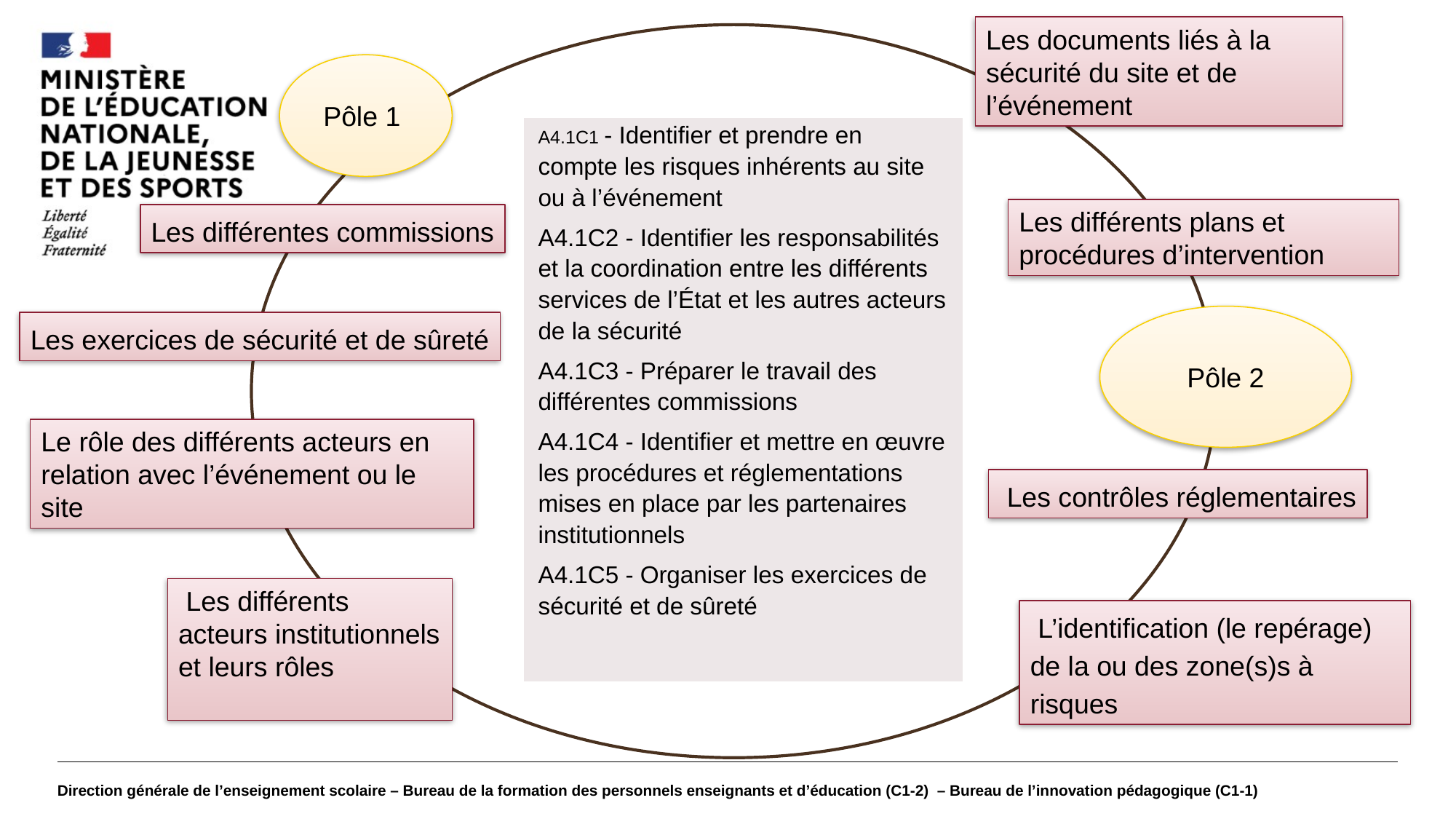

#
Les documents liés à la sécurité du site et de l’événement

Pôle 1
| A4.1C1 - Identifier et prendre en compte les risques inhérents au site ou à l’événement A4.1C2 - Identifier les responsabilités et la coordination entre les différents services de l’État et les autres acteurs de la sécurité A4.1C3 - Préparer le travail des différentes commissions A4.1C4 - Identifier et mettre en œuvre les procédures et réglementations mises en place par les partenaires institutionnels A4.1C5 - Organiser les exercices de sécurité et de sûreté |
| --- |
Les différents plans et procédures d’intervention
Les différentes commissions
Pôle 2
Les exercices de sécurité et de sûreté
Le rôle des différents acteurs en relation avec l’événement ou le site
 Les contrôles réglementaires
 Les différents acteurs institutionnels et leurs rôles

 L’identification (le repérage) de la ou des zone(s)s à risques
Direction générale de l’enseignement scolaire – Bureau de la formation des personnels enseignants et d’éducation (C1-2)  – Bureau de l’innovation pédagogique (C1-1)